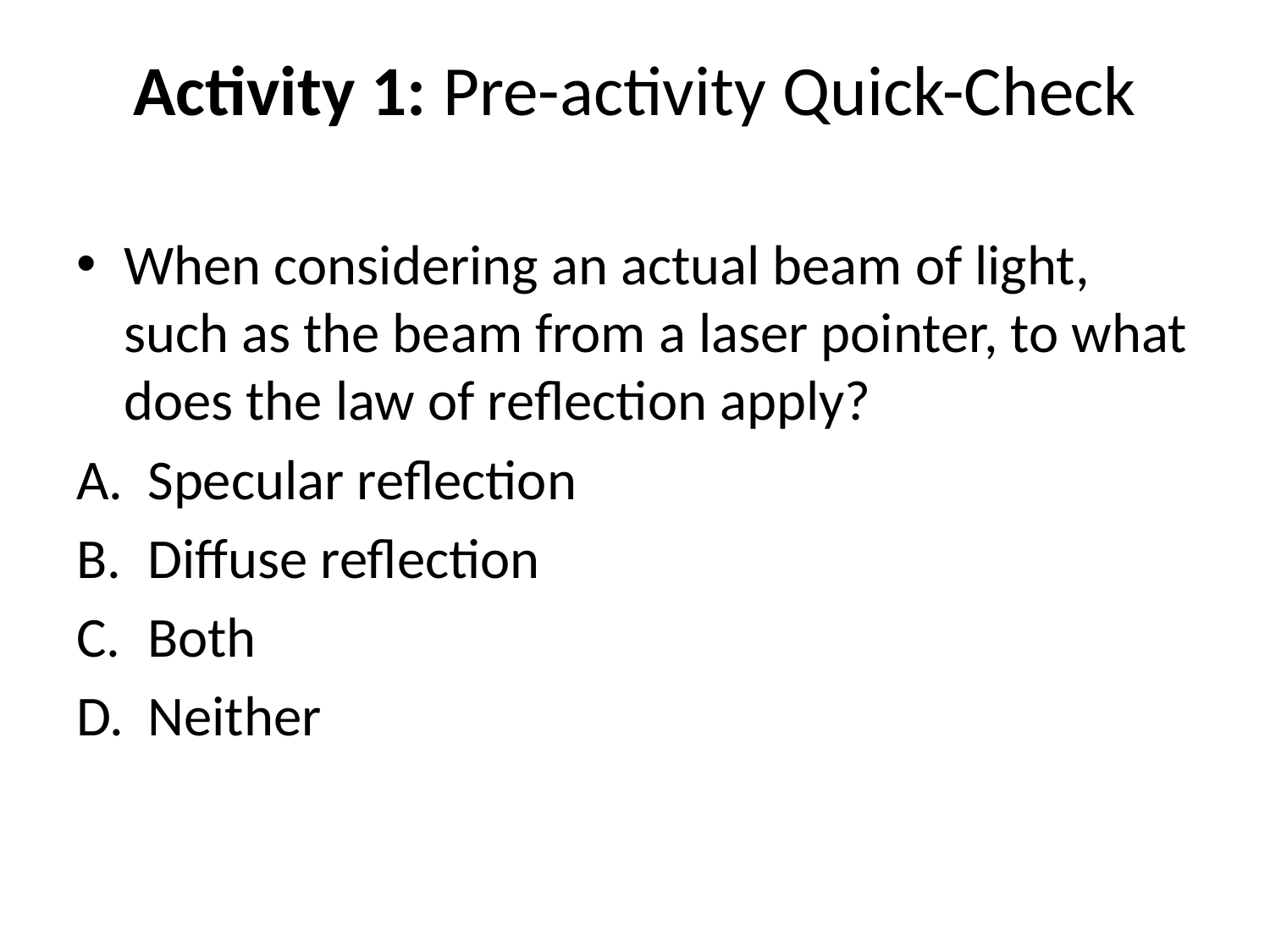

# Activity 1: Pre-activity Quick-Check
When considering an actual beam of light, such as the beam from a laser pointer, to what does the law of reflection apply?
Specular reflection
Diffuse reflection
Both
Neither